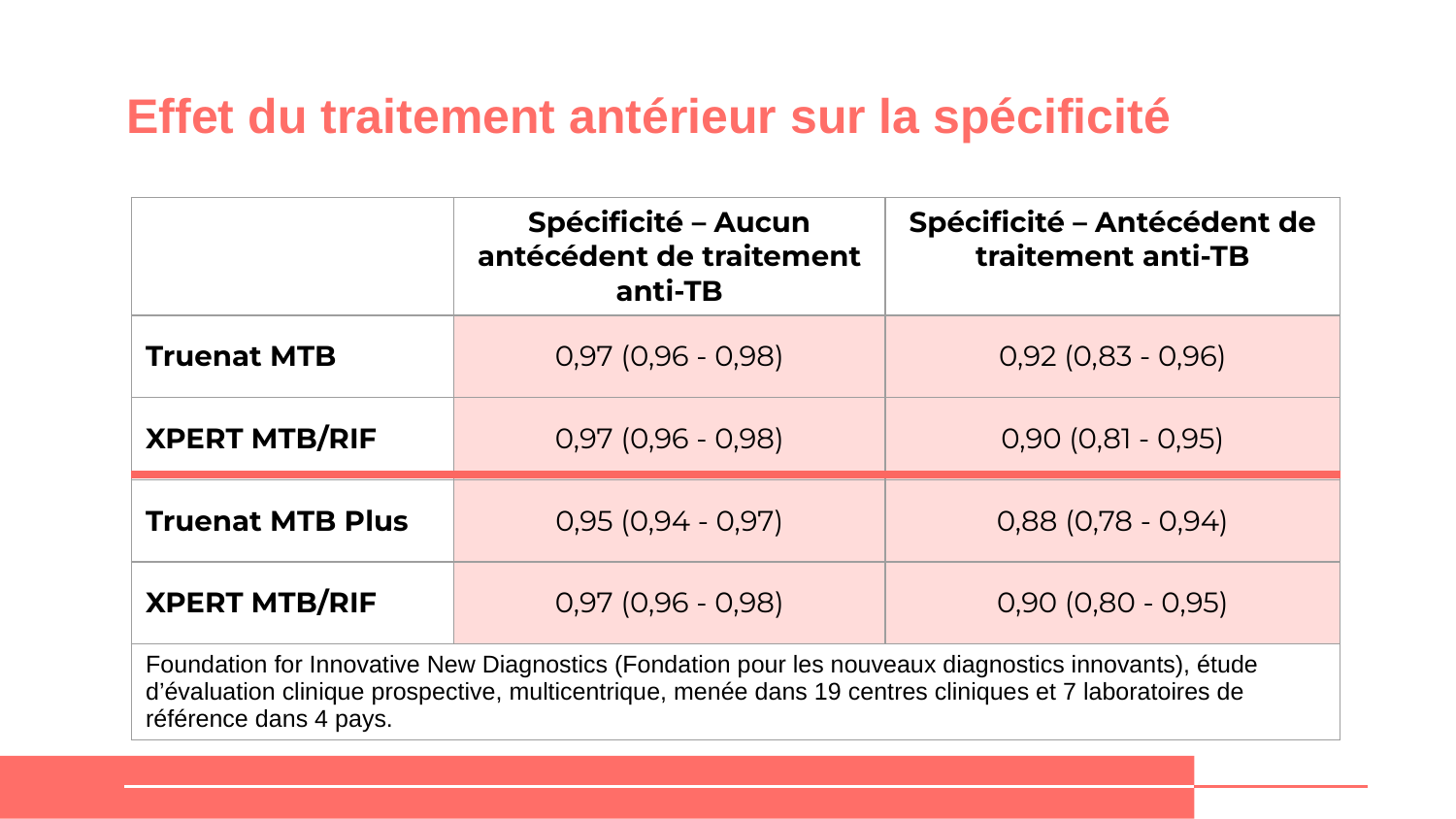

# Effet du traitement antérieur sur la spécificité
|  | Spécificité – Aucun antécédent de traitement anti-TB | Spécificité – Antécédent de traitement anti-TB |
| --- | --- | --- |
| Truenat MTB | 0,97 (0,96 - 0,98) | 0,92 (0,83 - 0,96) |
| XPERT MTB/RIF | 0,97 (0,96 - 0,98) | 0,90 (0,81 - 0,95) |
| Truenat MTB Plus | 0,95 (0,94 - 0,97) | 0,88 (0,78 - 0,94) |
| XPERT MTB/RIF | 0,97 (0,96 - 0,98) | 0,90 (0,80 - 0,95) |
| Foundation for Innovative New Diagnostics (Fondation pour les nouveaux diagnostics innovants), étude d’évaluation clinique prospective, multicentrique, menée dans 19 centres cliniques et 7 laboratoires de référence dans 4 pays. |  |  |